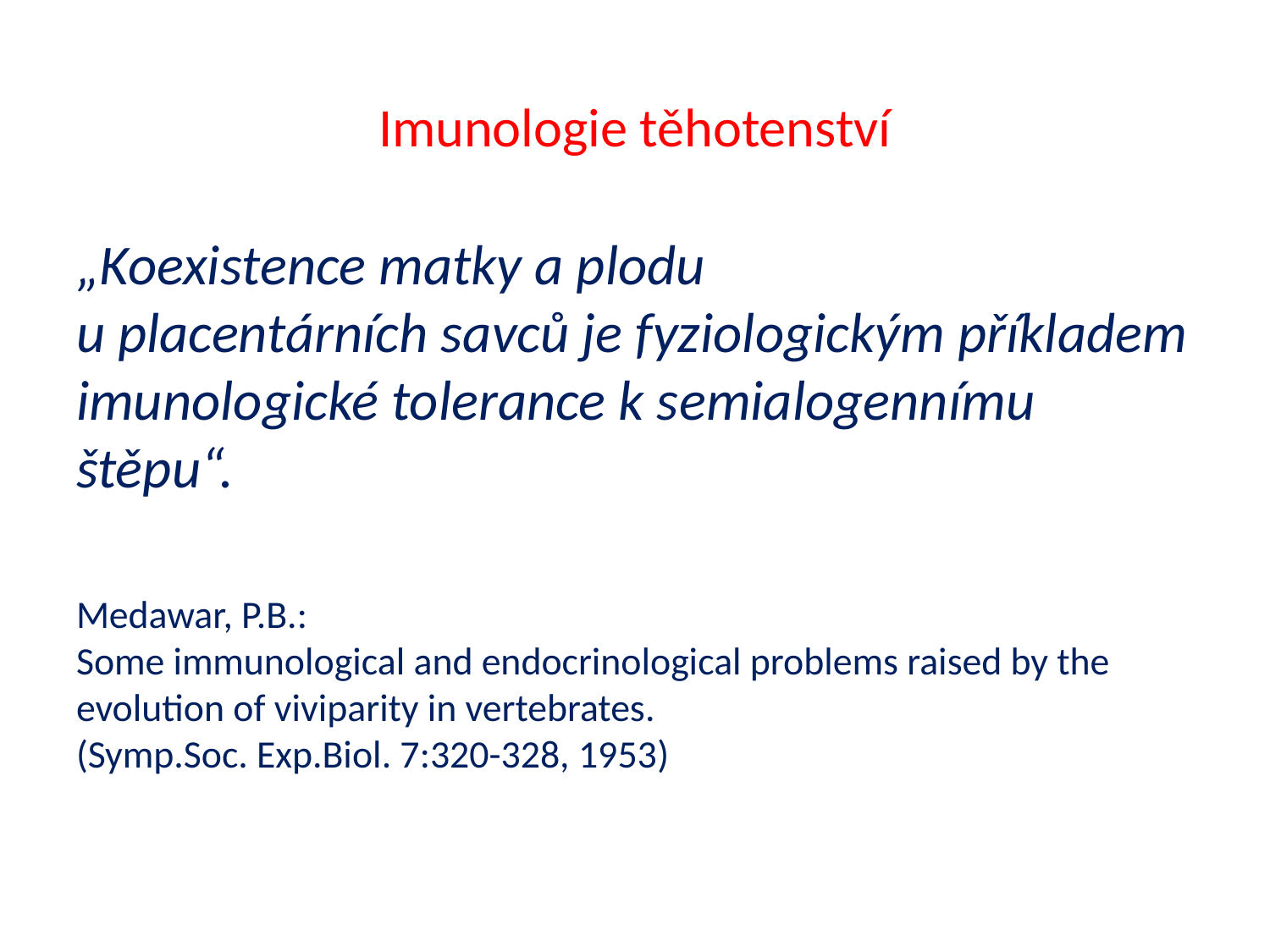

# Imunologie těhotenství
„Koexistence matky a plodu
u placentárních savců je fyziologickým příkladem imunologické tolerance k semialogennímu štěpu“.

Medawar, P.B.:
Some immunological and endocrinological problems raised by the evolution of viviparity in vertebrates.
(Symp.Soc. Exp.Biol. 7:320-328, 1953)